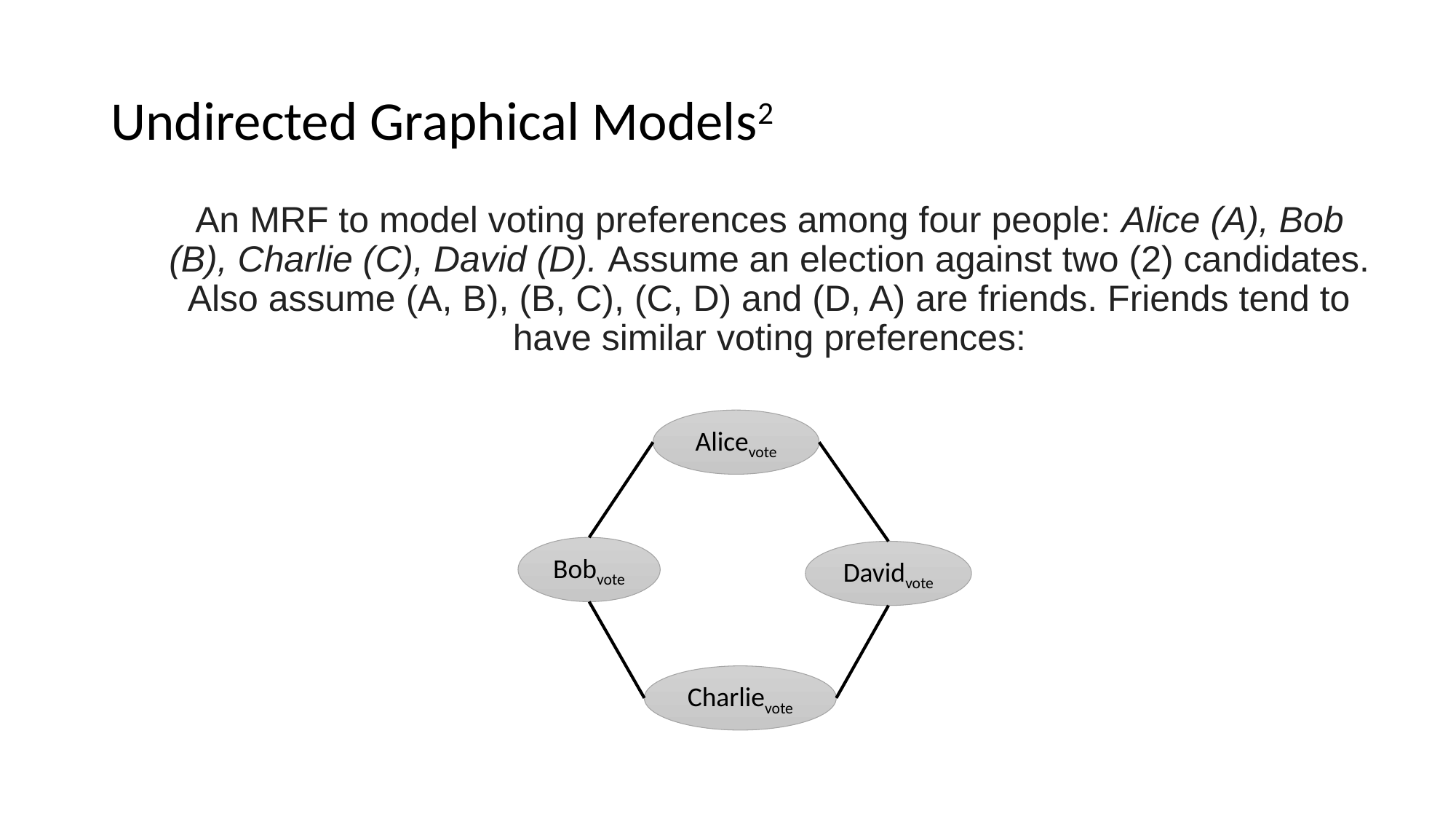

# Undirected Graphical Models2
An MRF to model voting preferences among four people: Alice (A), Bob (B), Charlie (C), David (D). Assume an election against two (2) candidates. Also assume (A, B), (B, C), (C, D) and (D, A) are friends. Friends tend to have similar voting preferences:

Alicevote
Bobvote
Davidvote
Charlievote